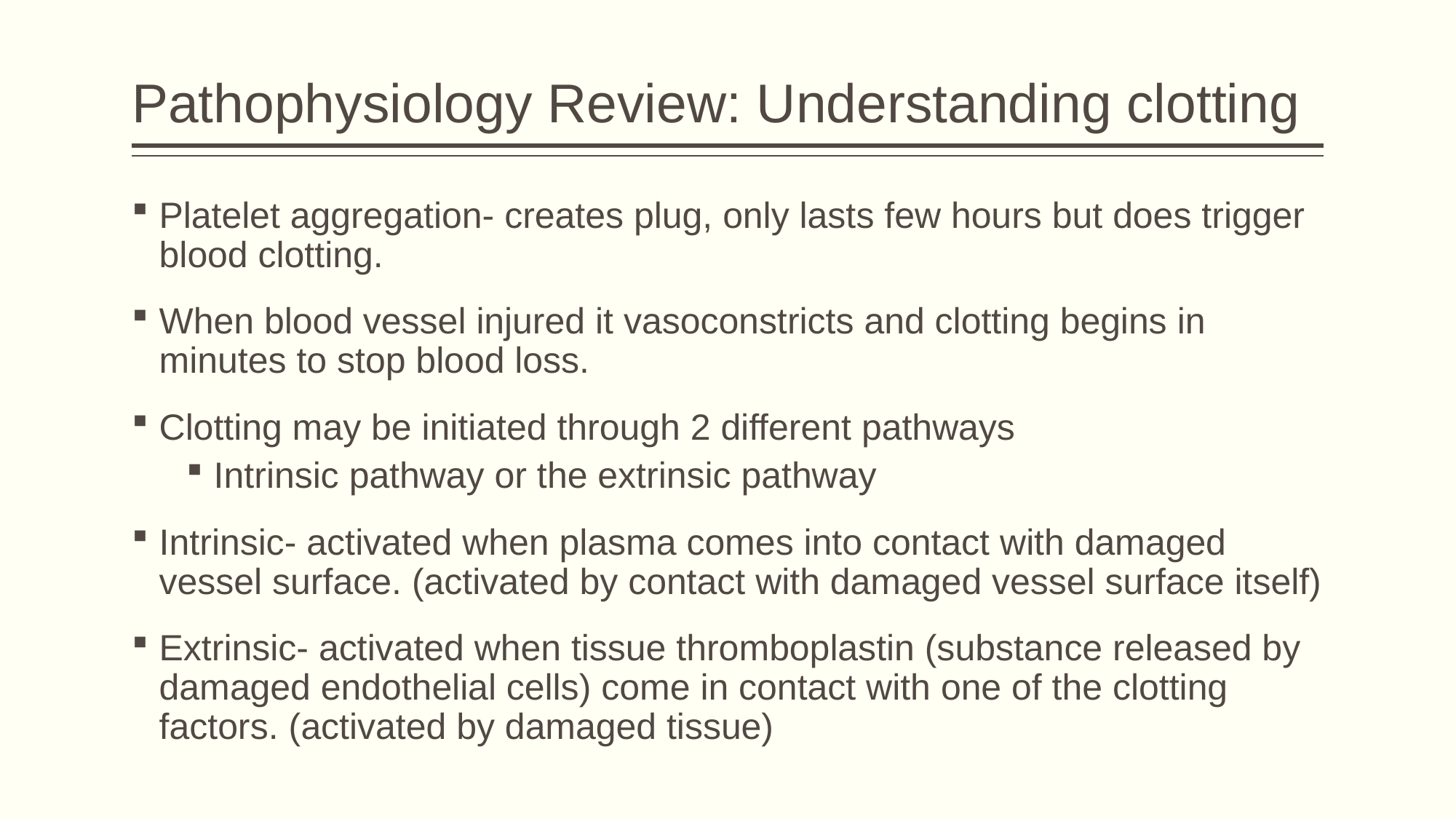

# Pathophysiology Review: Understanding clotting
Platelet aggregation- creates plug, only lasts few hours but does trigger blood clotting.
When blood vessel injured it vasoconstricts and clotting begins in minutes to stop blood loss.
Clotting may be initiated through 2 different pathways
Intrinsic pathway or the extrinsic pathway
Intrinsic- activated when plasma comes into contact with damaged vessel surface. (activated by contact with damaged vessel surface itself)
Extrinsic- activated when tissue thromboplastin (substance released by damaged endothelial cells) come in contact with one of the clotting factors. (activated by damaged tissue)